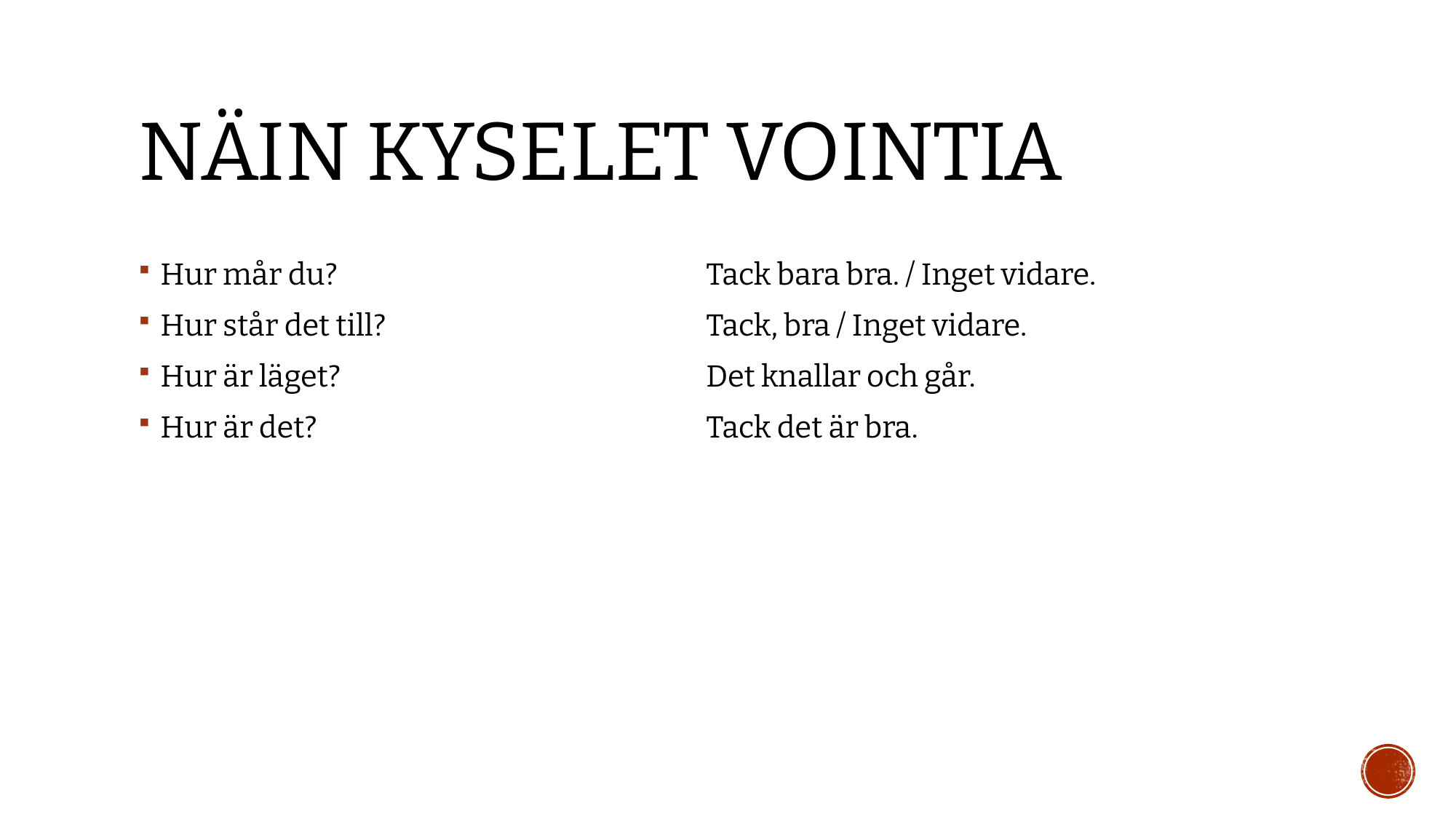

# Näin kyselet vointia
Hur mår du?				Tack bara bra. / Inget vidare.
Hur står det till?			Tack, bra / Inget vidare.
Hur är läget?				Det knallar och går.
Hur är det?				Tack det är bra.